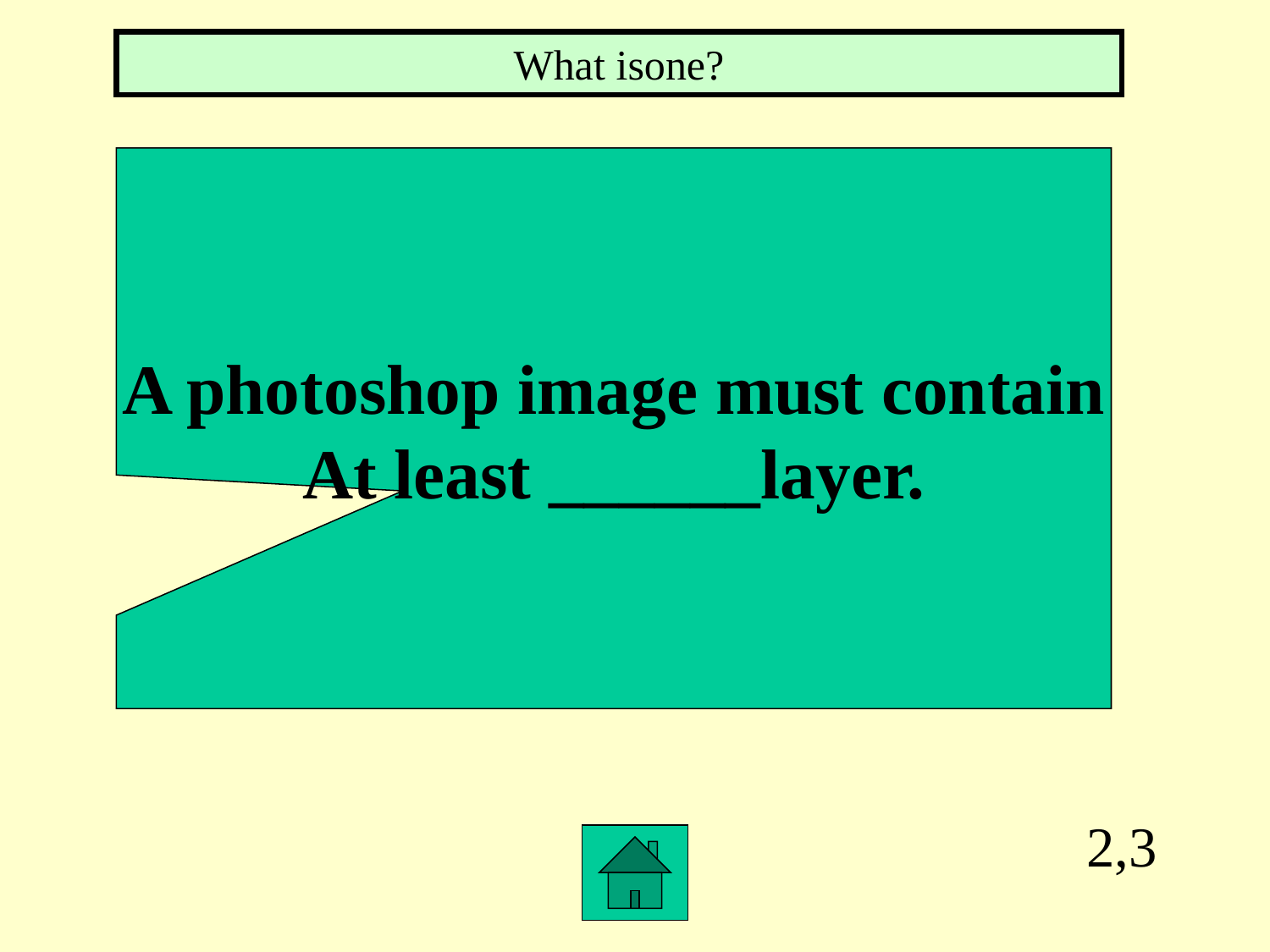

What isone?
A photoshop image must contain
At least ______layer.
2,3